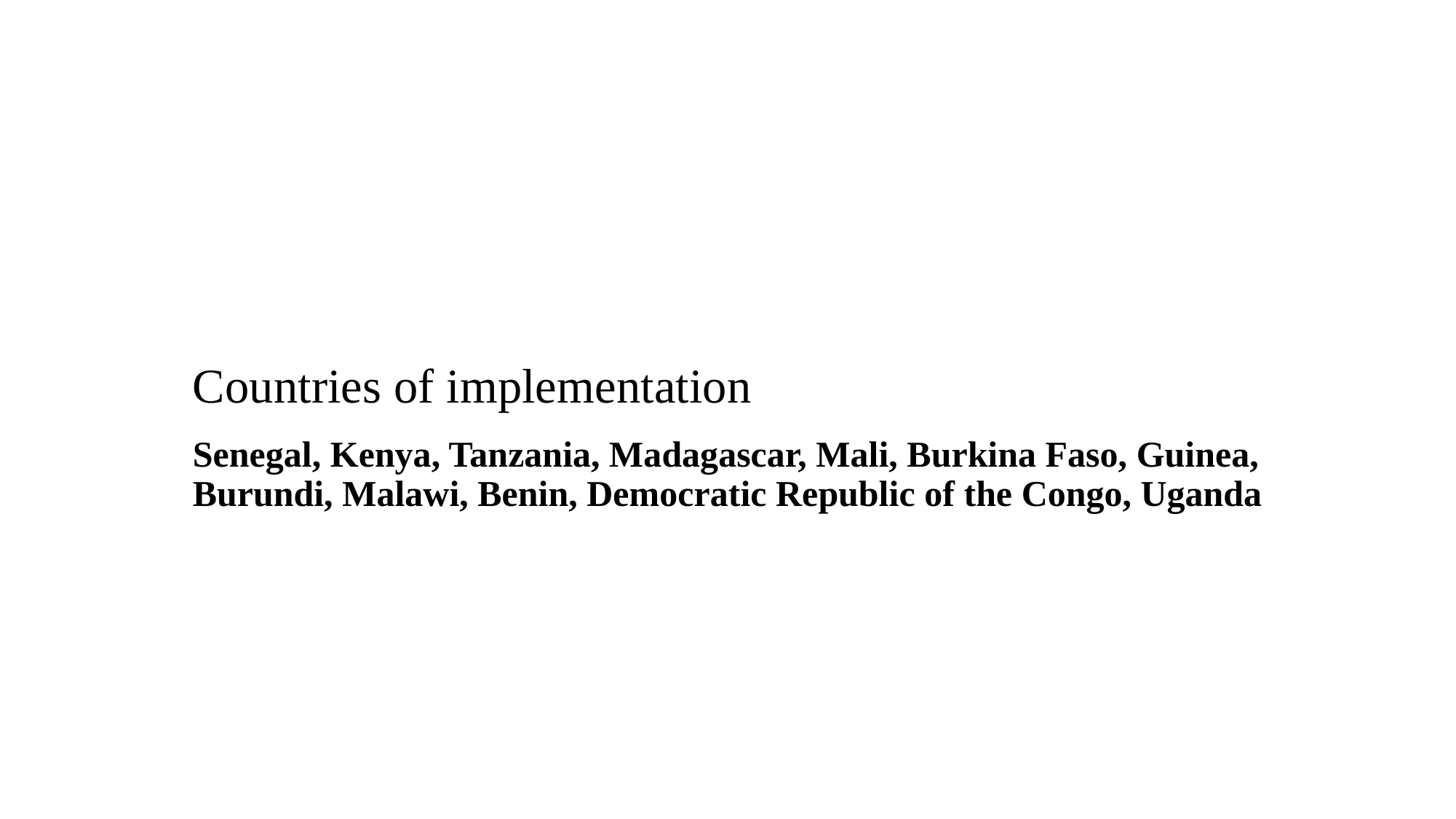

# Countries of implementation
Senegal, Kenya, Tanzania, Madagascar, Mali, Burkina Faso, Guinea, Burundi, Malawi, Benin, Democratic Republic of the Congo, Uganda